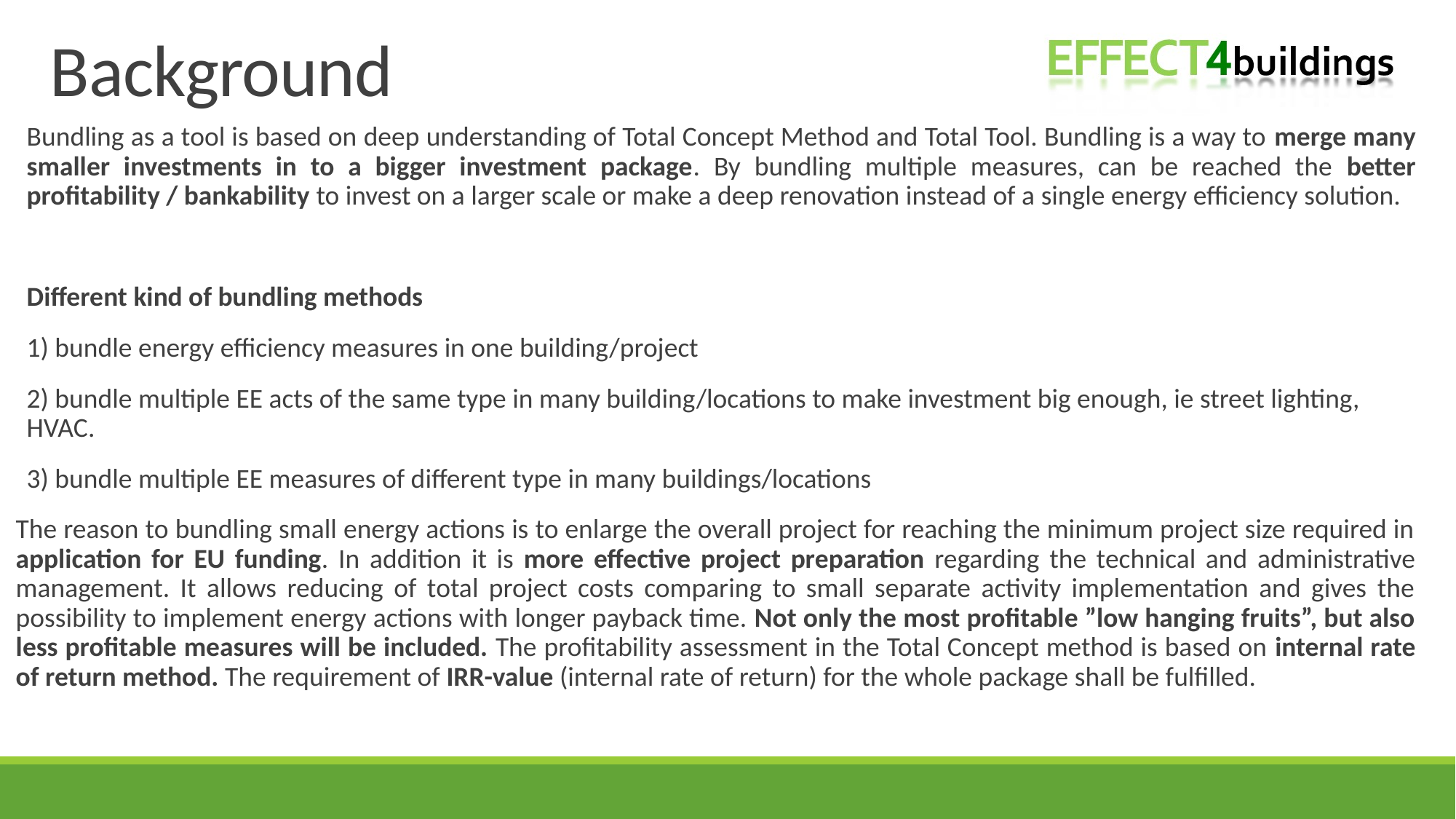

# Background
Bundling as a tool is based on deep understanding of Total Concept Method and Total Tool. Bundling is a way to merge many smaller investments in to a bigger investment package. By bundling multiple measures, can be reached the better profitability / bankability to invest on a larger scale or make a deep renovation instead of a single energy efficiency solution.

Different kind of bundling methods
1) bundle energy efficiency measures in one building/project
2) bundle multiple EE acts of the same type in many building/locations to make investment big enough, ie street lighting, HVAC.
3) bundle multiple EE measures of different type in many buildings/locations
The reason to bundling small energy actions is to enlarge the overall project for reaching the minimum project size required in application for EU funding. In addition it is more effective project preparation regarding the technical and administrative management. It allows reducing of total project costs comparing to small separate activity implementation and gives the possibility to implement energy actions with longer payback time. Not only the most profitable ”low hanging fruits”, but also less profitable measures will be included. The profitability assessment in the Total Concept method is based on internal rate of return method. The requirement of IRR-value (internal rate of return) for the whole package shall be fulfilled.